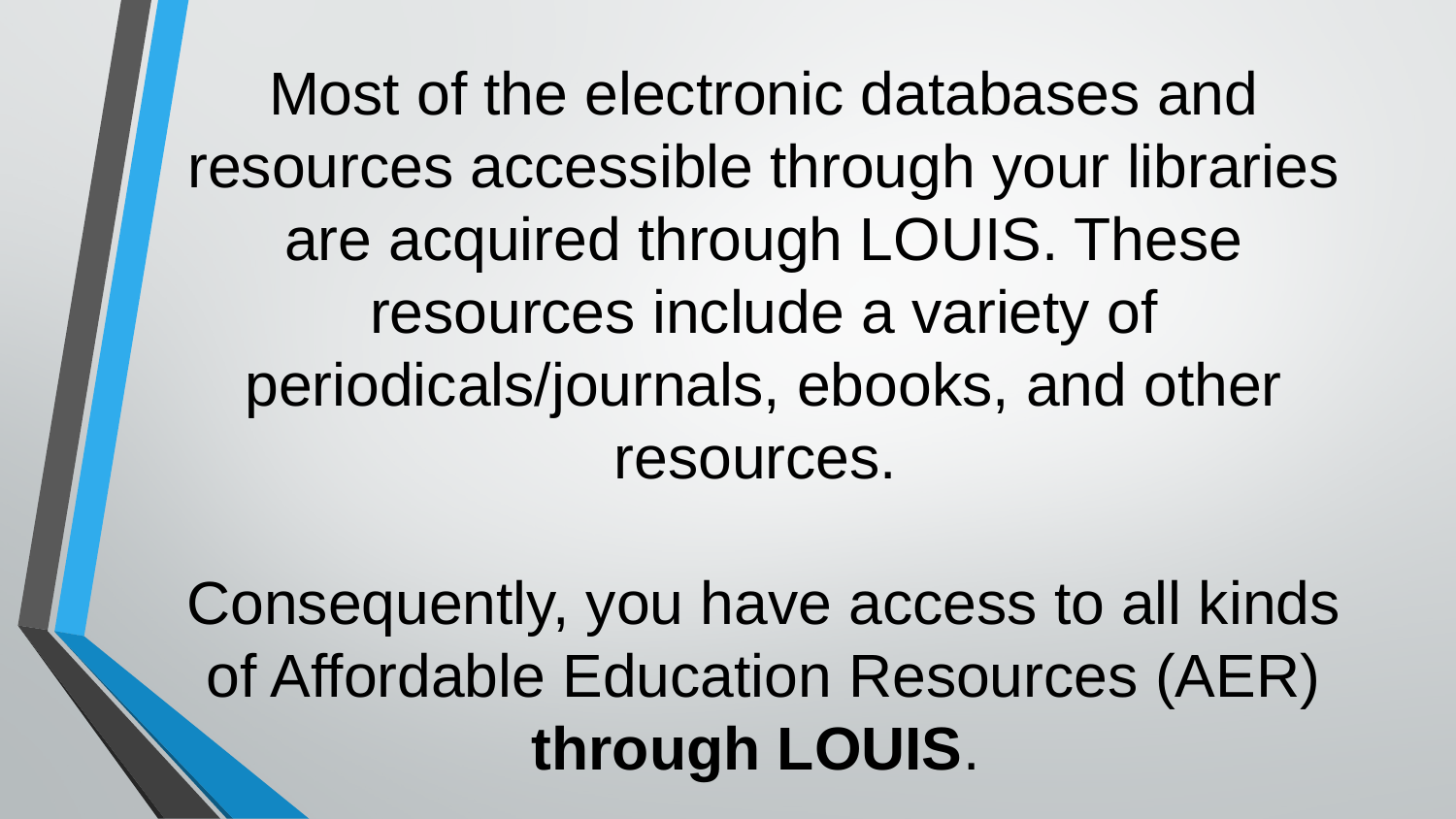

# Most of the electronic databases and resources accessible through your libraries are acquired through LOUIS. These resources include a variety of periodicals/journals, ebooks, and other resources. Consequently, you have access to all kinds of Affordable Education Resources (AER) through LOUIS.